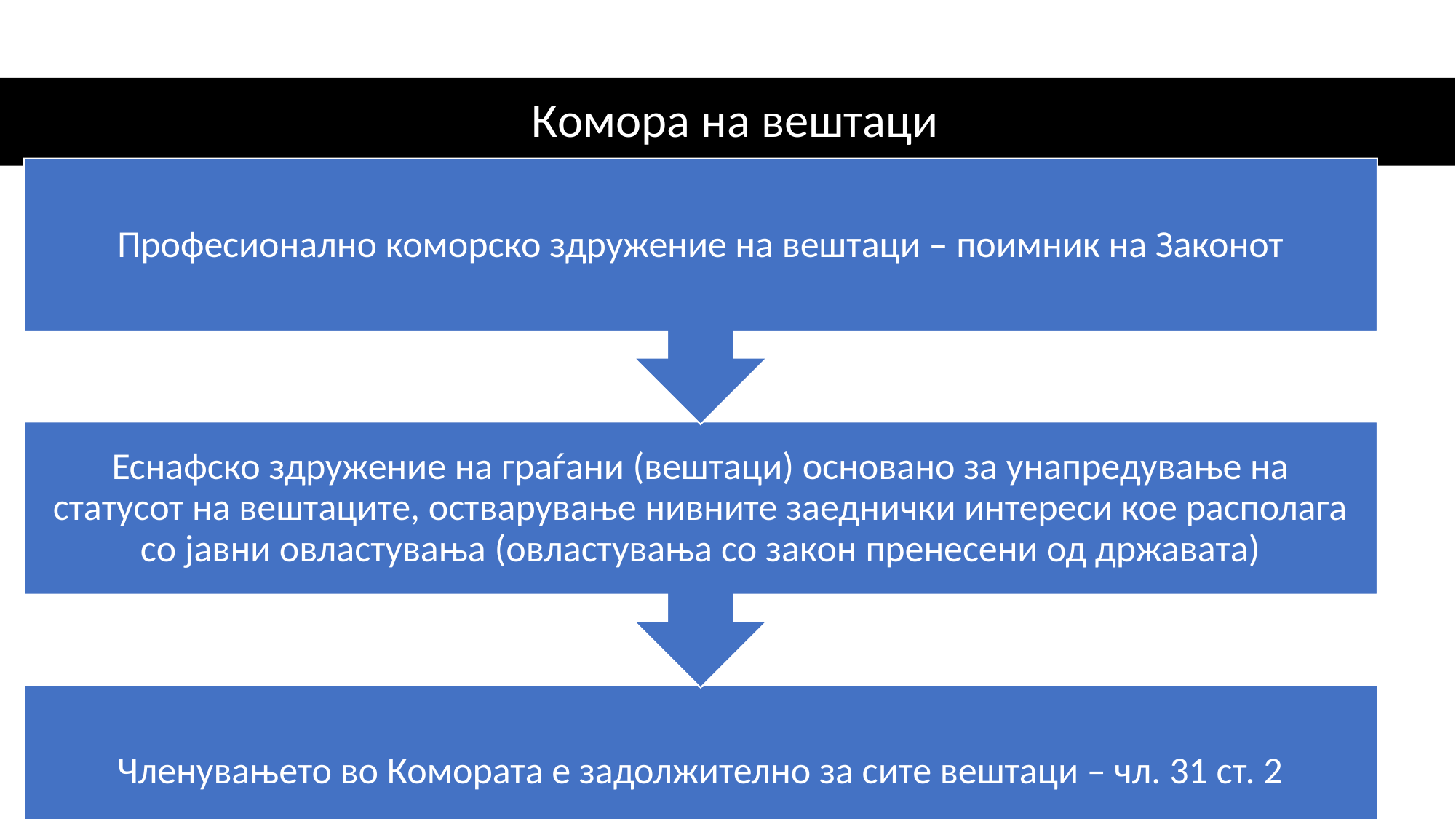

# Комора на вештаци

Членувањето во Комората е задолжително за сите вештаци – чл. 31 ст. 2
Еснафско здружение на граѓани (вештаци) основано за унапредување на статусот на вештаците, остварување нивните заеднички интереси кое располага со јавни овластувања (овластувања со закон пренесени од државата)
Професионално коморско здружение на вештаци – поимник на Законот